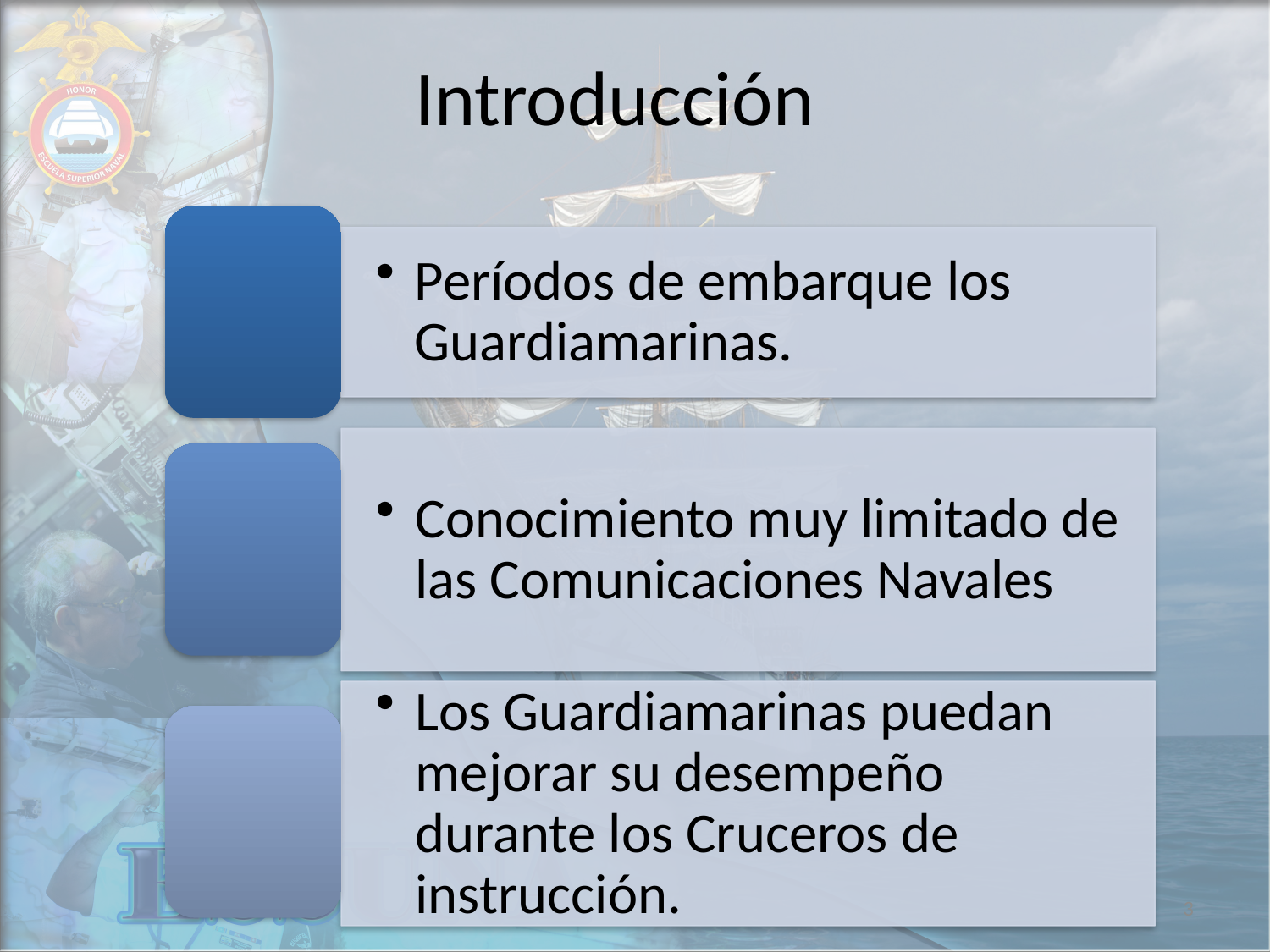

# Introducción
Períodos de embarque los Guardiamarinas.

Conocimiento muy limitado de las Comunicaciones Navales

Los Guardiamarinas puedan mejorar su desempeño durante los Cruceros de instrucción.

3